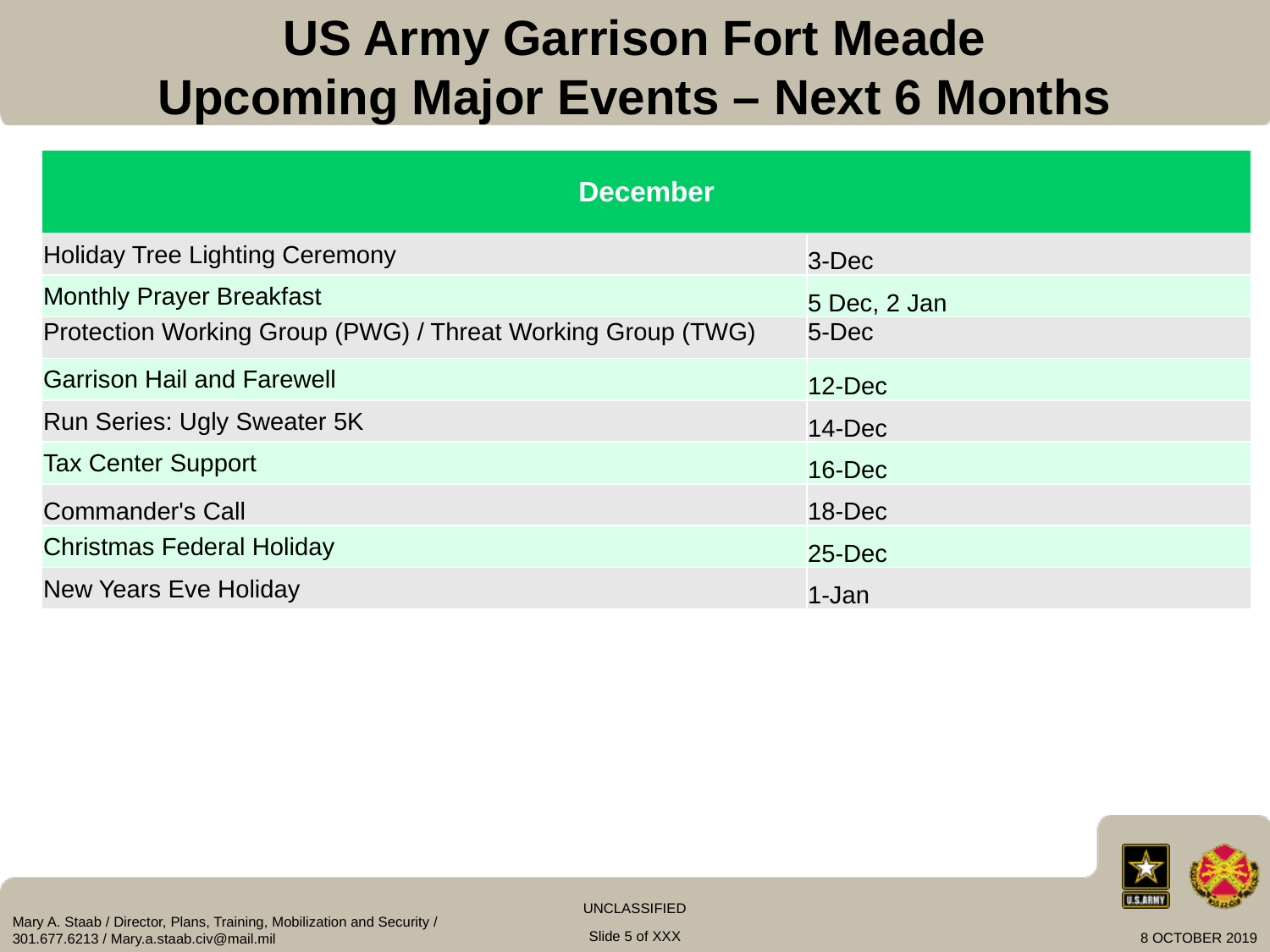

US Army Garrison Fort Meade
Upcoming Major Events – Next 6 Months

| December |  |
| --- | --- |
| Holiday Tree Lighting Ceremony | 3-Dec |
| Monthly Prayer Breakfast | 5 Dec, 2 Jan |
| Protection Working Group (PWG) / Threat Working Group (TWG) | 5-Dec |
| Garrison Hail and Farewell | 12-Dec |
| Run Series: Ugly Sweater 5K | 14-Dec |
| Tax Center Support | 16-Dec |
| Commander's Call | 18-Dec |
| Christmas Federal Holiday | 25-Dec |
| New Years Eve Holiday | 1-Jan |
Mary A. Staab / Director, Plans, Training, Mobilization and Security / 301.677.6213 / Mary.a.staab.civ@mail.mil